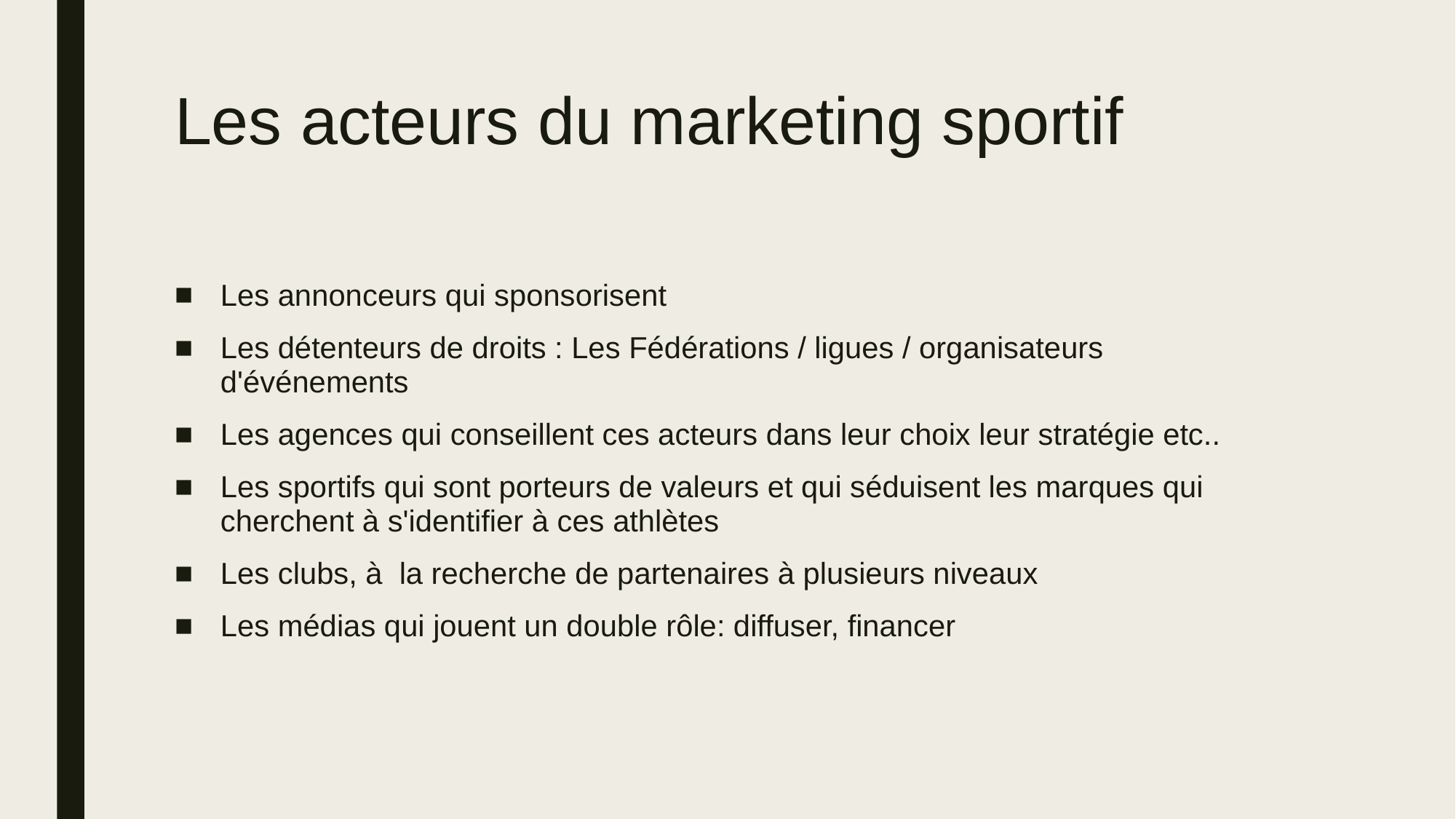

# Les acteurs du marketing sportif
Les annonceurs qui sponsorisent
Les détenteurs de droits : Les Fédérations / ligues / organisateurs  d'événements
Les agences qui conseillent ces acteurs dans leur choix leur stratégie etc..
Les sportifs qui sont porteurs de valeurs et qui séduisent les marques qui cherchent à s'identifier à ces athlètes
Les clubs, à  la recherche de partenaires à plusieurs niveaux
Les médias qui jouent un double rôle: diffuser, financer